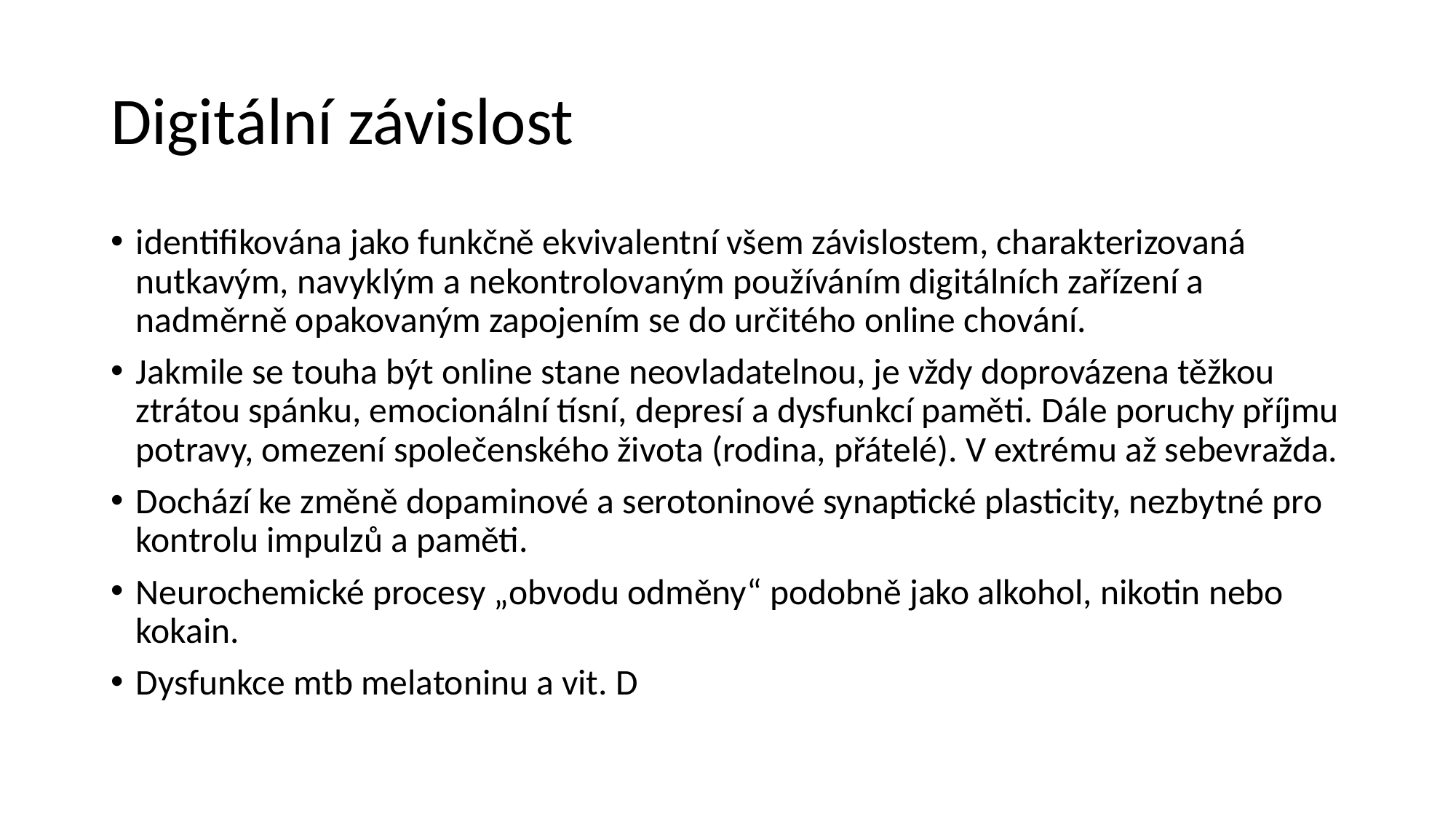

# Digitální závislost
identifikována jako funkčně ekvivalentní všem závislostem, charakterizovaná  nutkavým, navyklým a nekontrolovaným používáním digitálních zařízení a nadměrně opakovaným zapojením se do určitého online chování.
Jakmile se touha být online stane neovladatelnou, je vždy doprovázena těžkou ztrátou spánku, emocionální tísní, depresí a dysfunkcí paměti. Dále poruchy příjmu potravy, omezení společenského života (rodina, přátelé). V extrému až sebevražda.
Dochází ke změně dopaminové a serotoninové synaptické plasticity, nezbytné pro kontrolu impulzů a paměti.
Neurochemické procesy „obvodu odměny“ podobně jako alkohol, nikotin nebo kokain.
Dysfunkce mtb melatoninu a vit. D